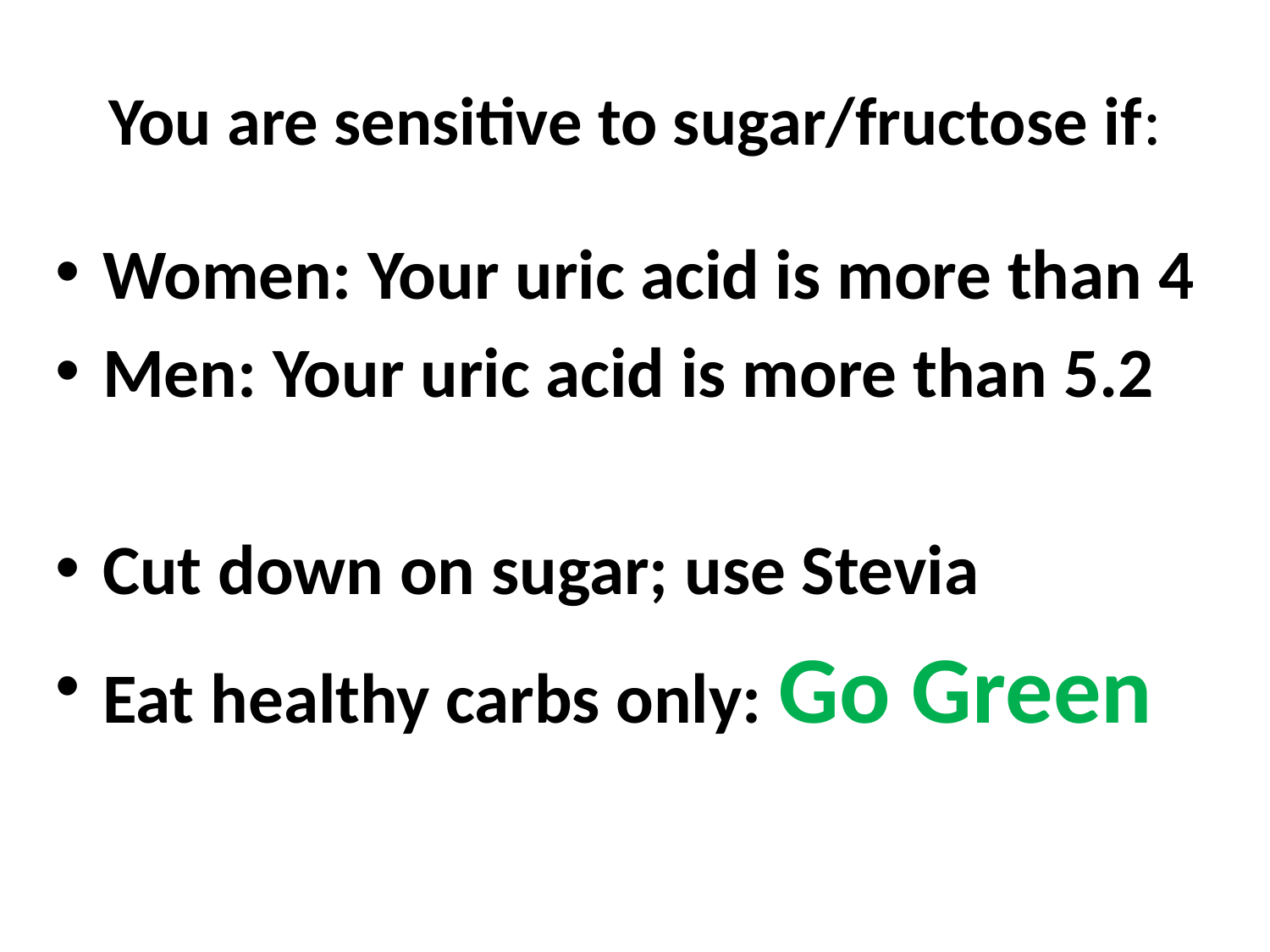

# You are sensitive to sugar/fructose if:
Women: Your uric acid is more than 4
Men: Your uric acid is more than 5.2

Cut down on sugar; use Stevia
Eat healthy carbs only: Go Green